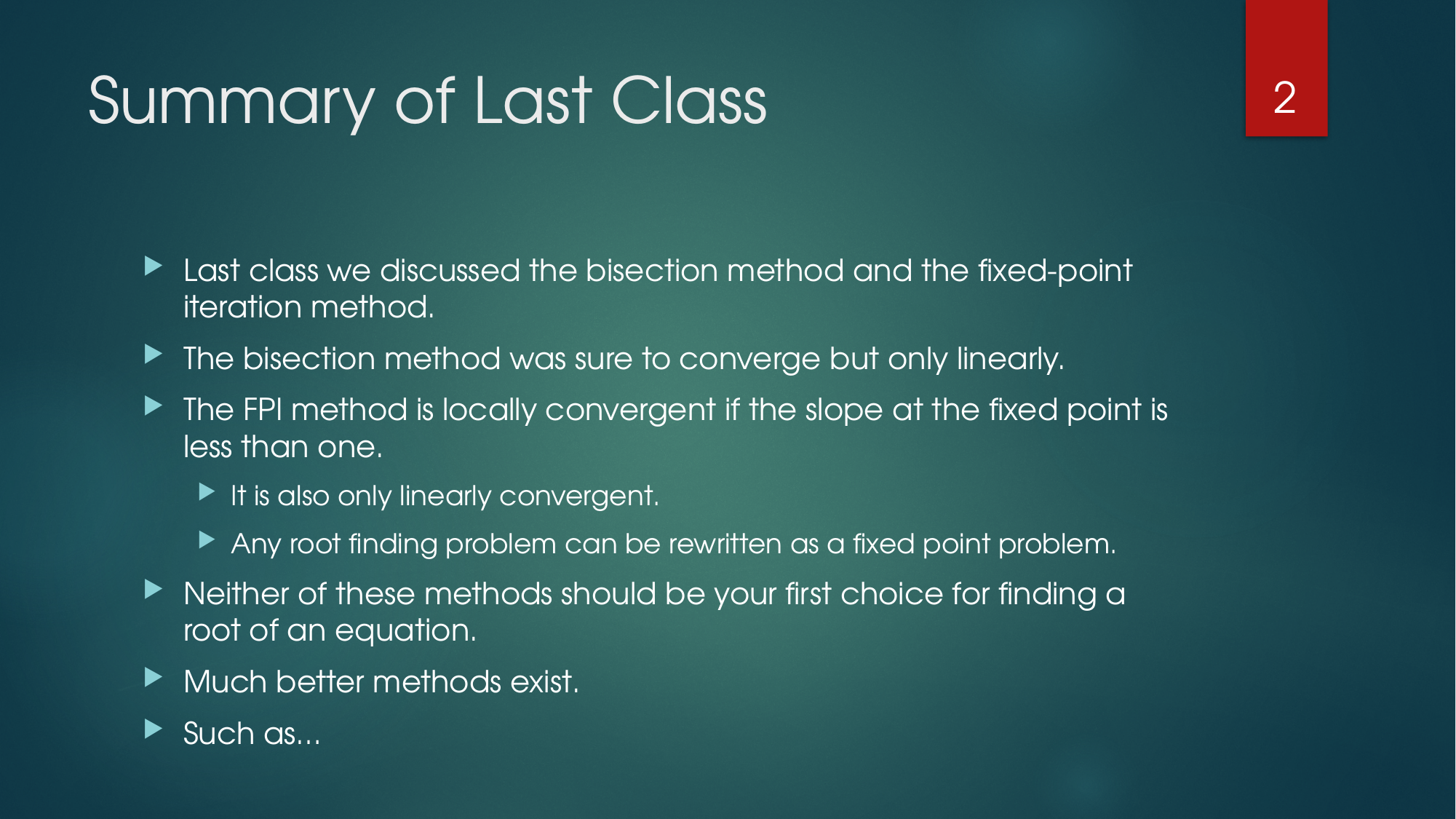

2
# Summary of Last Class
Last class we discussed the bisection method and the fixed-point iteration method.
The bisection method was sure to converge but only linearly.
The FPI method is locally convergent if the slope at the fixed point is less than one.
It is also only linearly convergent.
Any root finding problem can be rewritten as a fixed point problem.
Neither of these methods should be your first choice for finding a root of an equation.
Much better methods exist.
Such as…